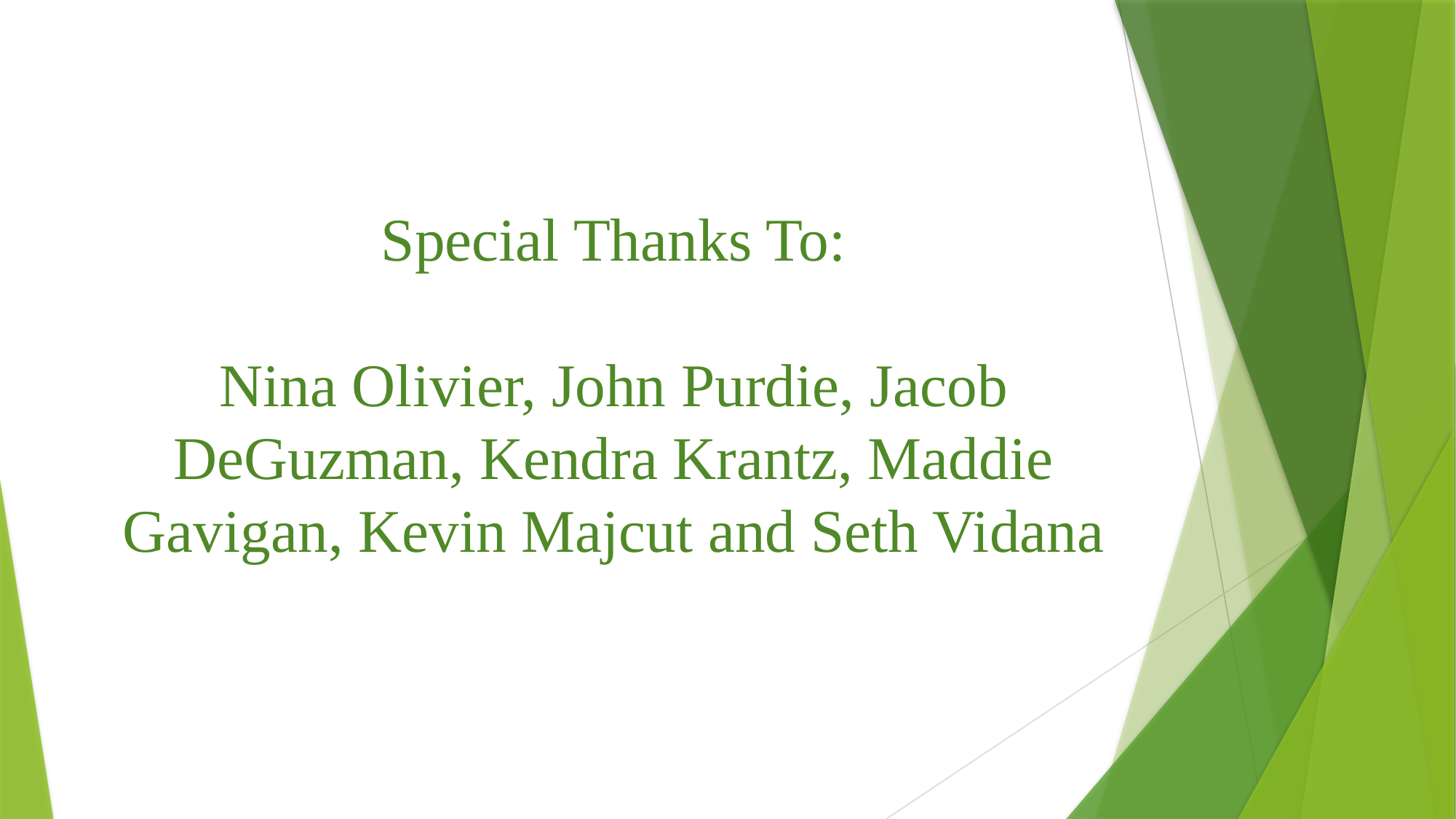

# Special Thanks To: Nina Olivier, John Purdie, Jacob DeGuzman, Kendra Krantz, Maddie Gavigan, Kevin Majcut and Seth Vidana